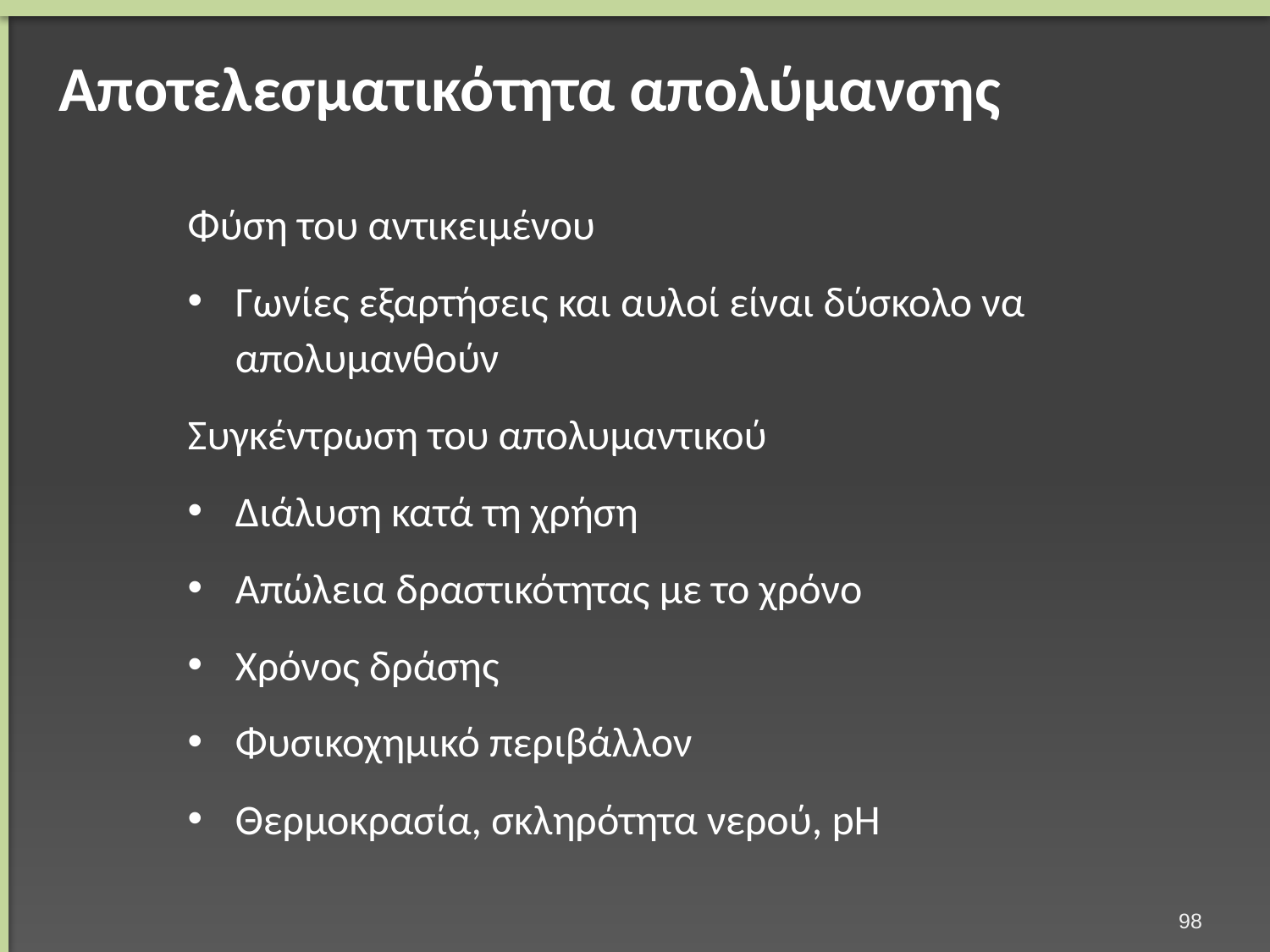

# Αποτελεσματικότητα απολύμανσης
Φύση του αντικειμένου
Γωνίες εξαρτήσεις και αυλοί είναι δύσκολο να απολυμανθούν
Συγκέντρωση του απολυμαντικού
Διάλυση κατά τη χρήση
Απώλεια δραστικότητας με το χρόνο
Χρόνος δράσης
Φυσικοχημικό περιβάλλον
Θερμοκρασία, σκληρότητα νερού, pH
98